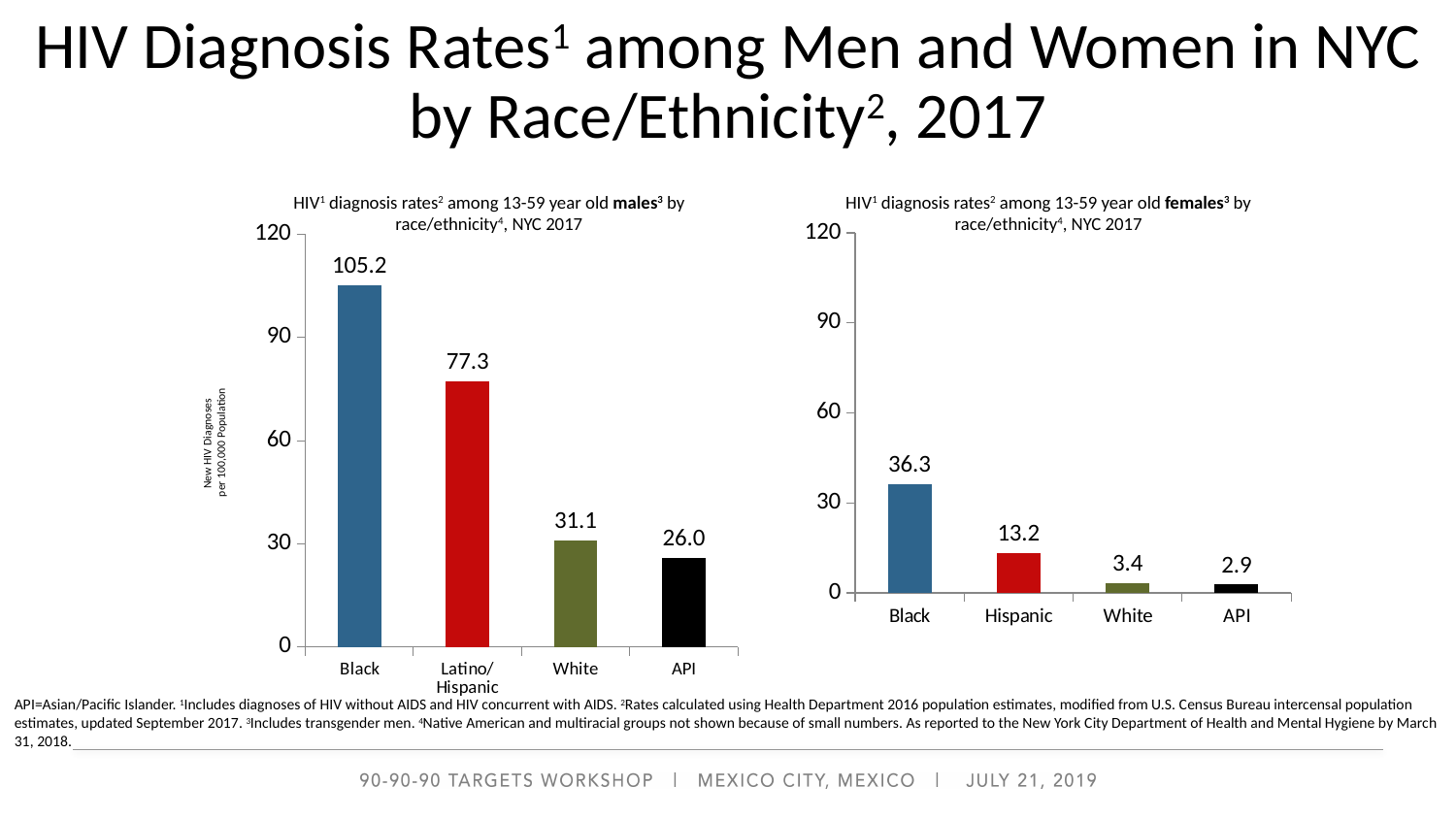

HIV Diagnosis Rates1 among Men and Women in NYC by Race/Ethnicity2, 2017
HIV1 diagnosis rates2 among 13-59 year old males3 by race/ethnicity4, NYC 2017
HIV1 diagnosis rates2 among 13-59 year old females3 by race/ethnicity4, NYC 2017

### Chart

| Category | Diagnosis rate |
|---|---|
| Black | 105.16018586451456 |
| Latino/Hispanic | 77.2980679129157 |
| White | 31.06023954488089 |
| API | 25.995954534313423 |

### Chart

| Category | Diagnosis rate |
|---|---|
| Black | 36.302954881253484 |
| Hispanic | 13.244780244038058 |
| White | 3.368403446457485 |
| API | 2.8642121103294507 |
New HIV Diagnoses
per 100,000 Population
API=Asian/Pacific Islander. 1Includes diagnoses of HIV without AIDS and HIV concurrent with AIDS. 2Rates calculated using Health Department 2016 population estimates, modified from U.S. Census Bureau intercensal population estimates, updated September 2017. 3Includes transgender men. 4Native American and multiracial groups not shown because of small numbers. As reported to the New York City Department of Health and Mental Hygiene by March 31, 2018.